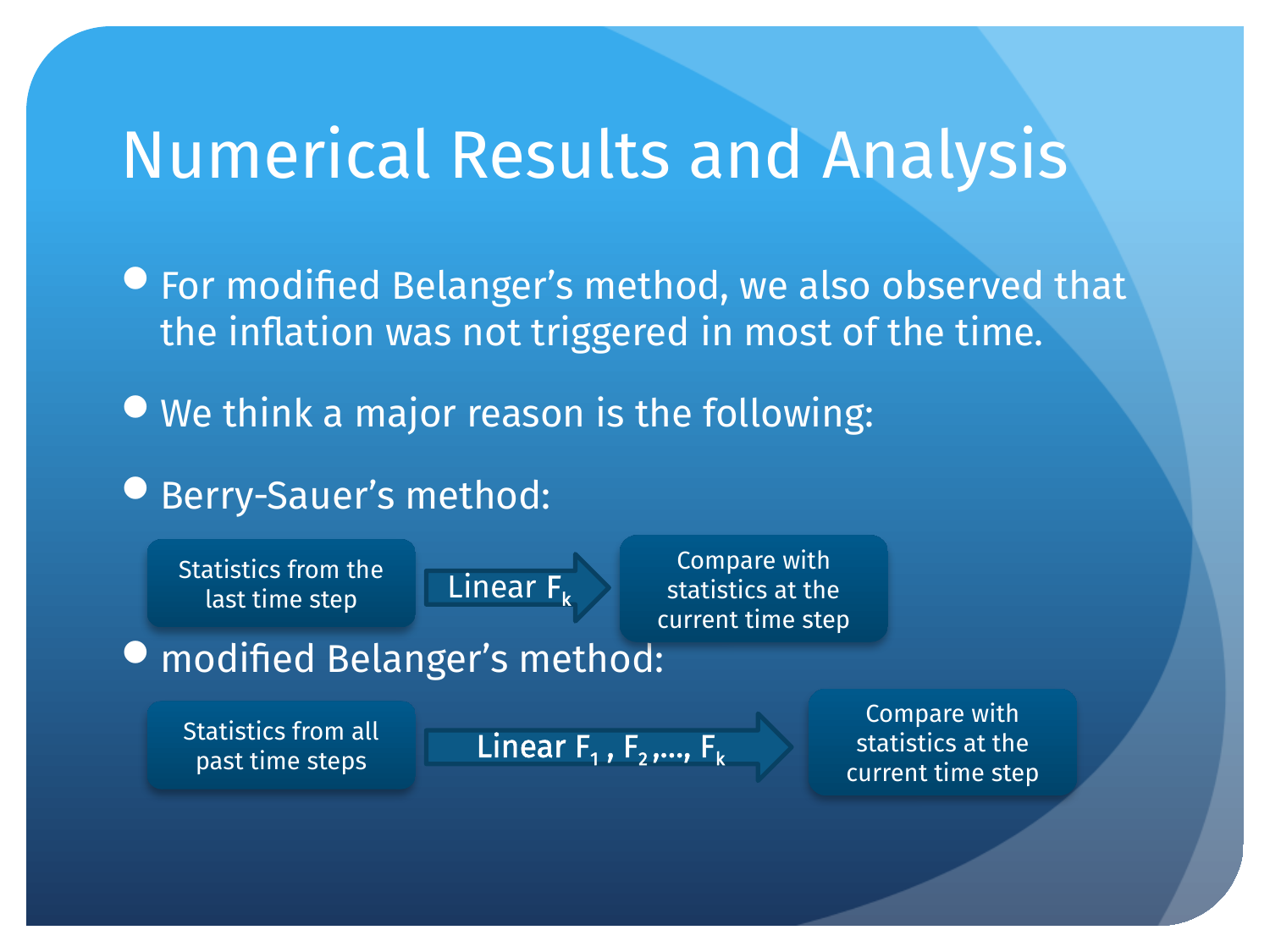

# Numerical Results and Analysis
For modified Belanger’s method, we also observed that the inflation was not triggered in most of the time.
We think a major reason is the following:
Berry-Sauer’s method:

modified Belanger’s method:
Compare with statistics at the current time step
Statistics from the last time step
Linear Fk
Compare with statistics at the current time step
Statistics from all past time steps
Linear F1 , F2 ,…, Fk